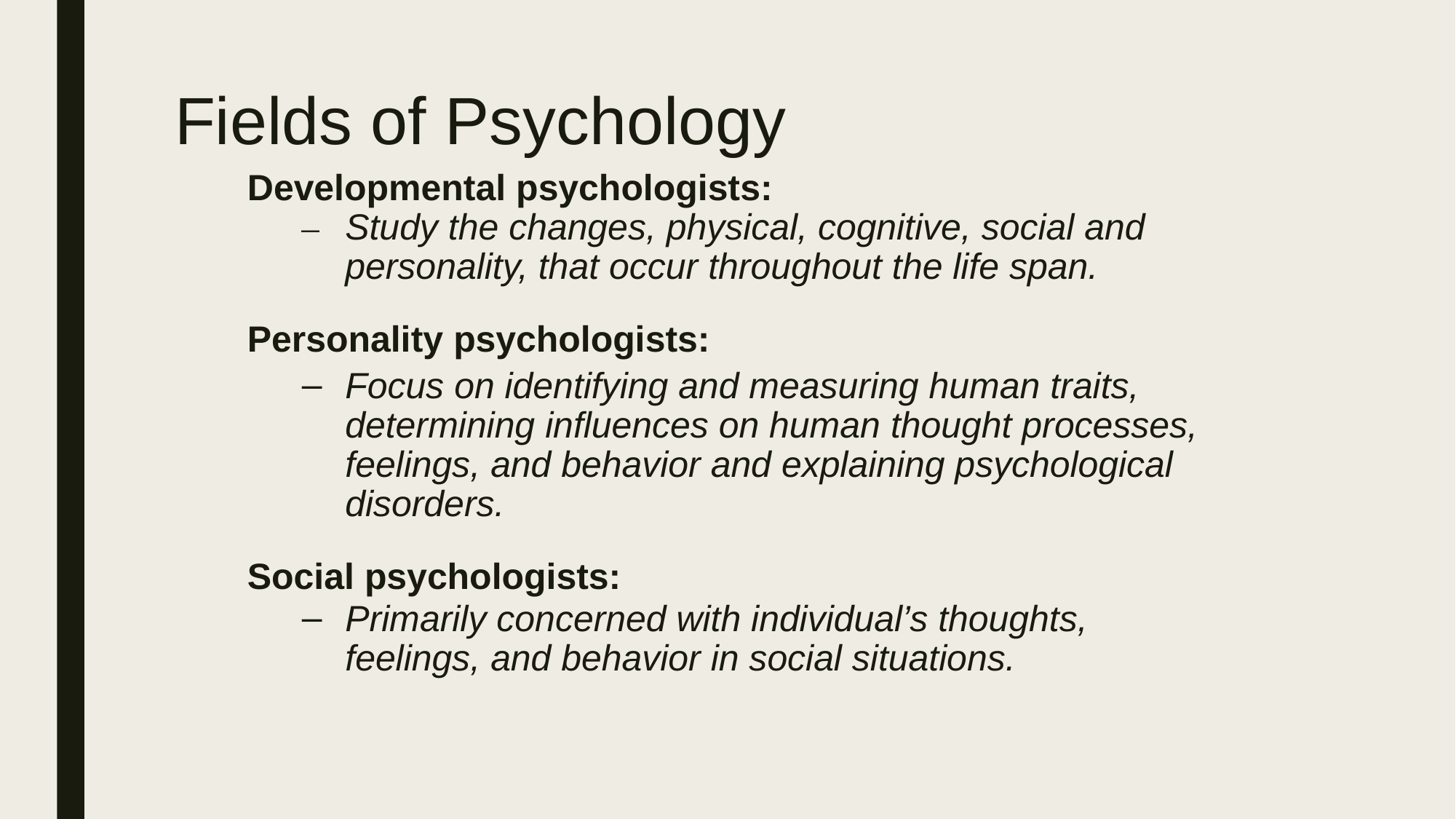

# Fields of Psychology
Developmental psychologists:
Study the changes, physical, cognitive, social and personality, that occur throughout the life span.
Personality psychologists:
Focus on identifying and measuring human traits, determining influences on human thought processes, feelings, and behavior and explaining psychological disorders.
Social psychologists:
Primarily concerned with individual’s thoughts, feelings, and behavior in social situations.